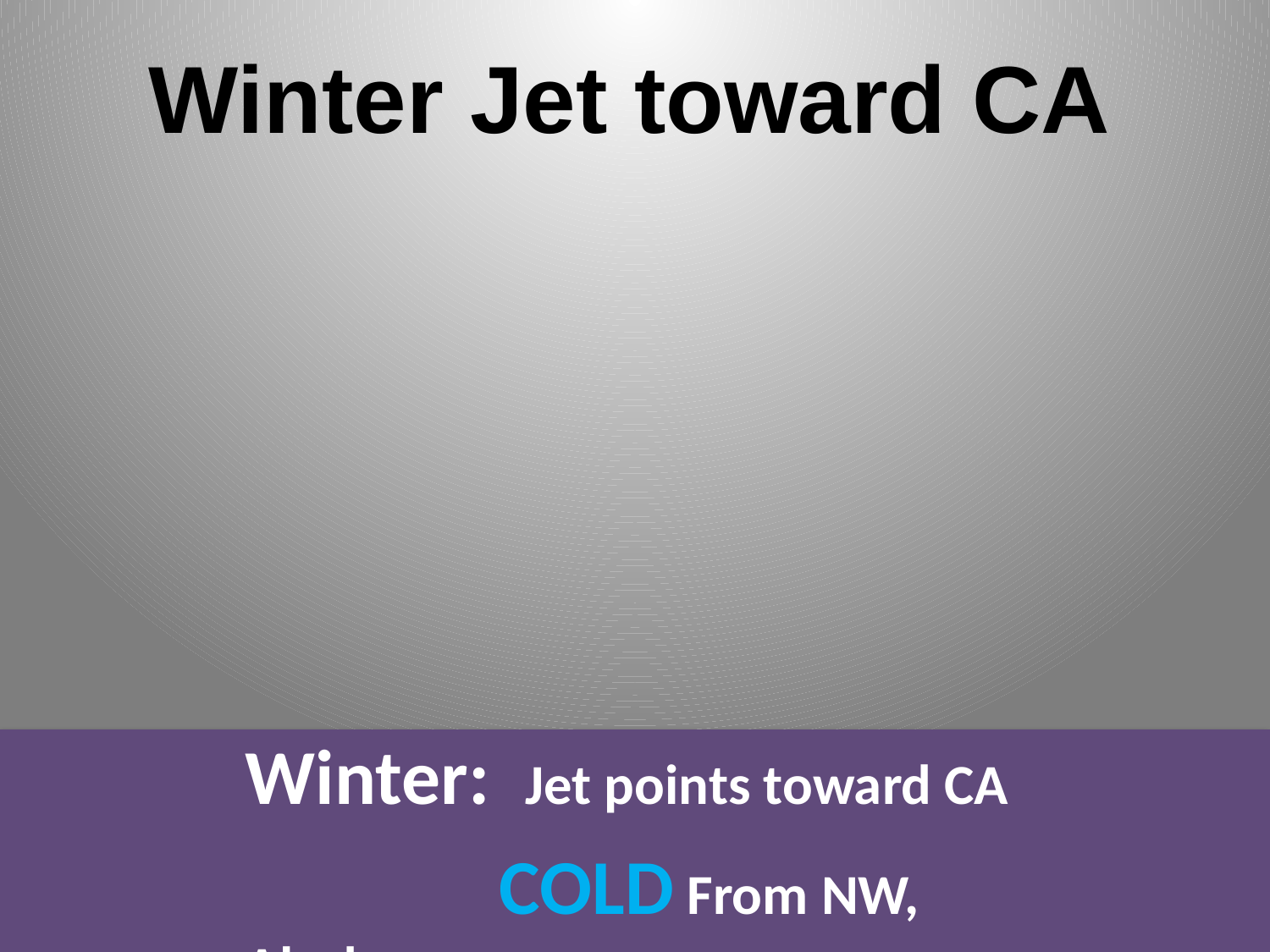

Winter Jet toward CA
Winter:  Jet points toward CA

		COLD From NW, Alaska